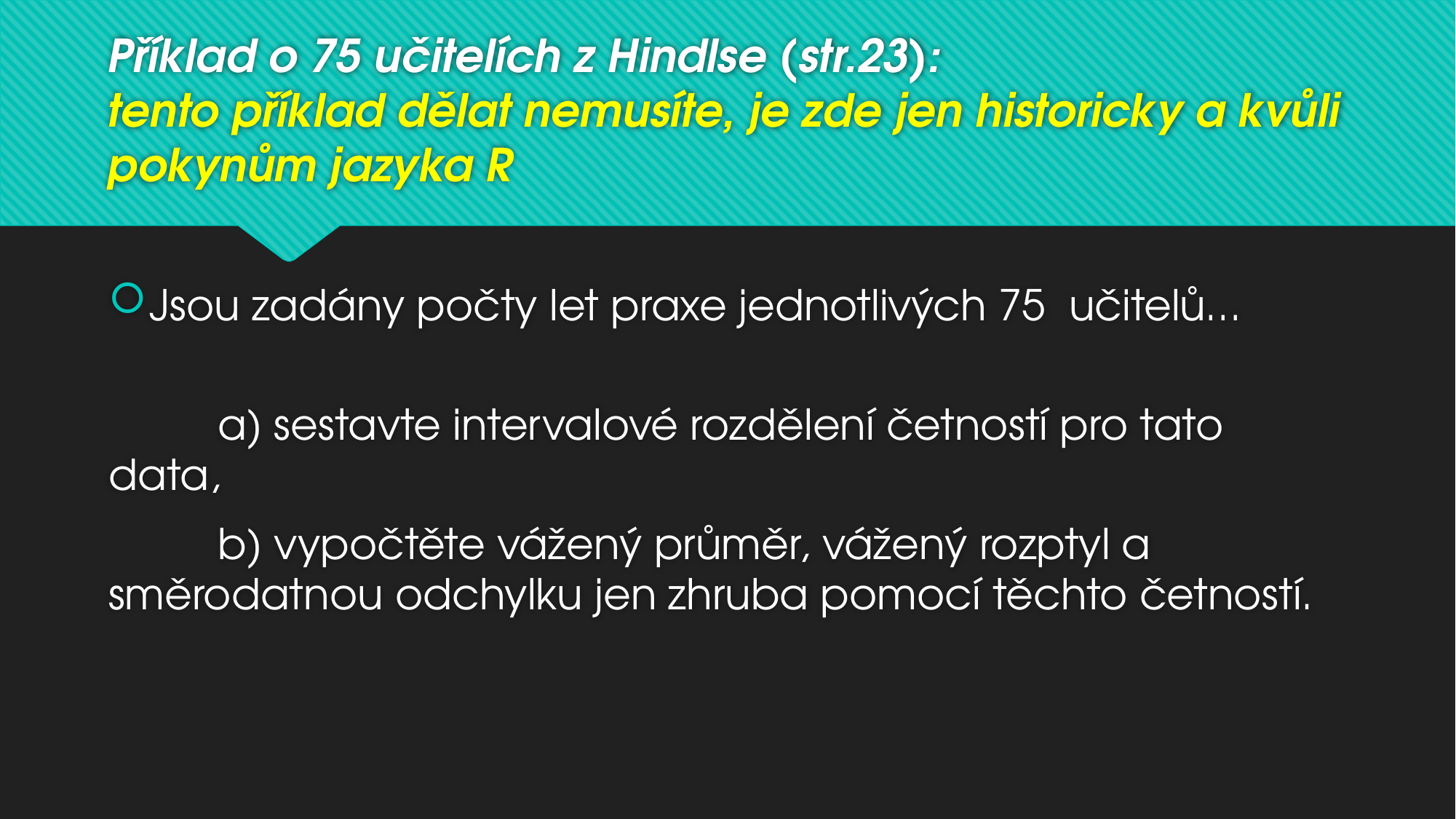

# Příklad o 75 učitelích z Hindlse (str.23): tento příklad dělat nemusíte, je zde jen historicky a kvůli pokynům jazyka R
Jsou zadány počty let praxe jednotlivých 75  učitelů…
	a) sestavte intervalové rozdělení četností pro tato data,
	b) vypočtěte vážený průměr, vážený rozptyl a směrodatnou odchylku jen zhruba pomocí těchto četností.